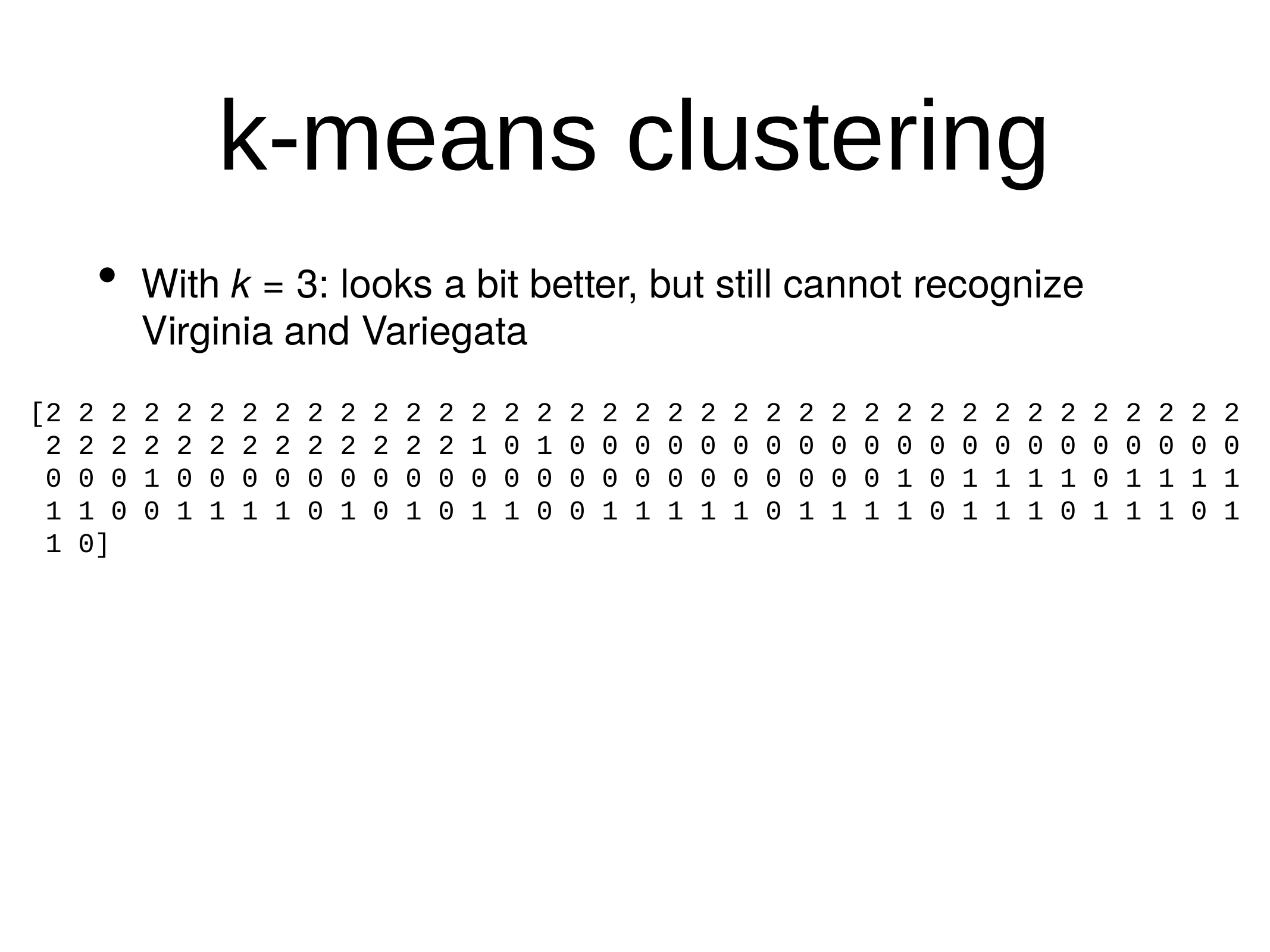

# k-means clustering
With k = 3: looks a bit better, but still cannot recognize Virginia and Variegata
[2 2 2 2 2 2 2 2 2 2 2 2 2 2 2 2 2 2 2 2 2 2 2 2 2 2 2 2 2 2 2 2 2 2 2 2 2
 2 2 2 2 2 2 2 2 2 2 2 2 2 1 0 1 0 0 0 0 0 0 0 0 0 0 0 0 0 0 0 0 0 0 0 0 0
 0 0 0 1 0 0 0 0 0 0 0 0 0 0 0 0 0 0 0 0 0 0 0 0 0 0 1 0 1 1 1 1 0 1 1 1 1
 1 1 0 0 1 1 1 1 0 1 0 1 0 1 1 0 0 1 1 1 1 1 0 1 1 1 1 0 1 1 1 0 1 1 1 0 1
 1 0]